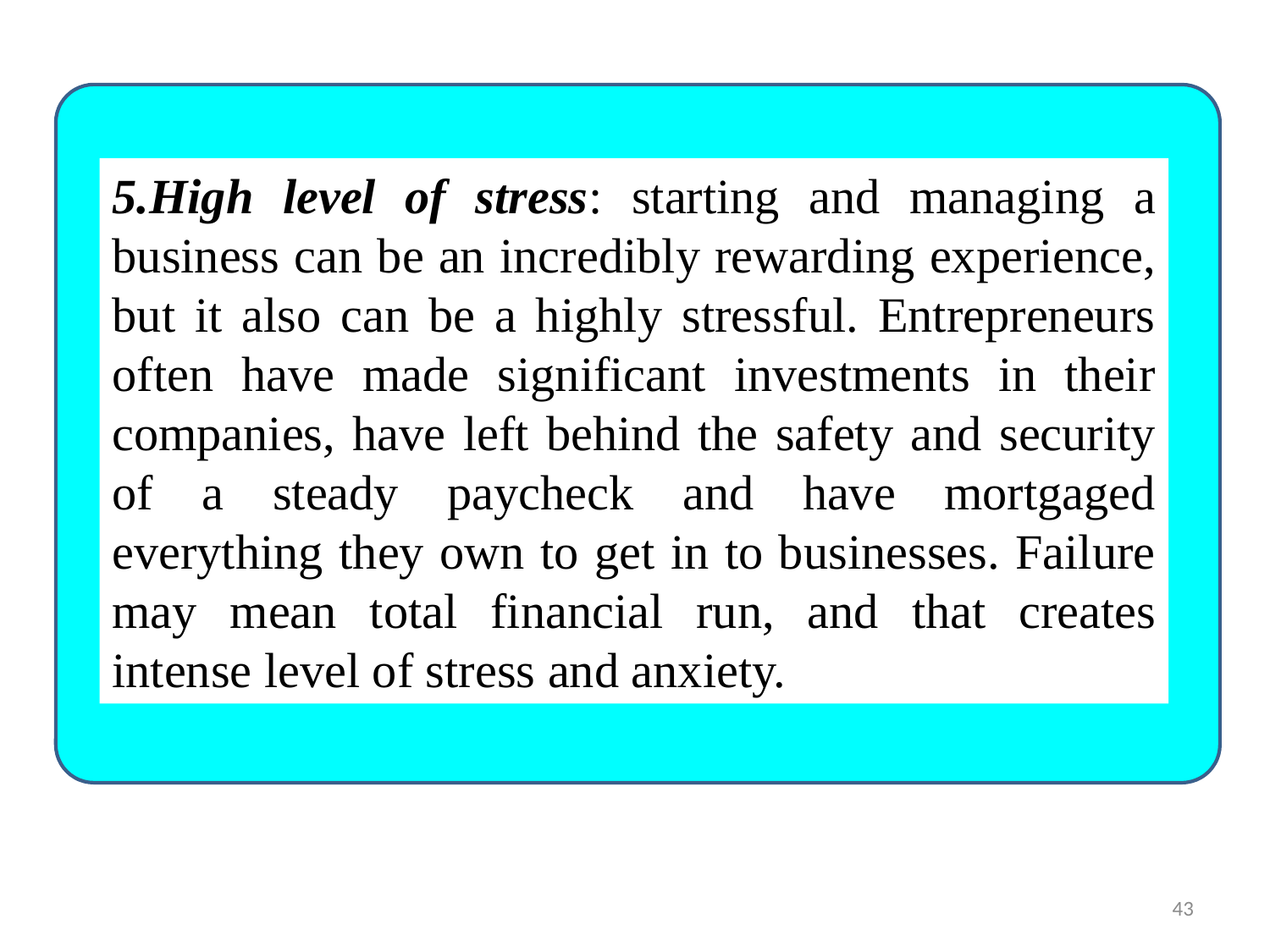

5.High level of stress: starting and managing a business can be an incredibly rewarding experience, but it also can be a highly stressful. Entrepreneurs often have made significant investments in their companies, have left behind the safety and security of a steady paycheck and have mortgaged everything they own to get in to businesses. Failure may mean total financial run, and that creates intense level of stress and anxiety.
43